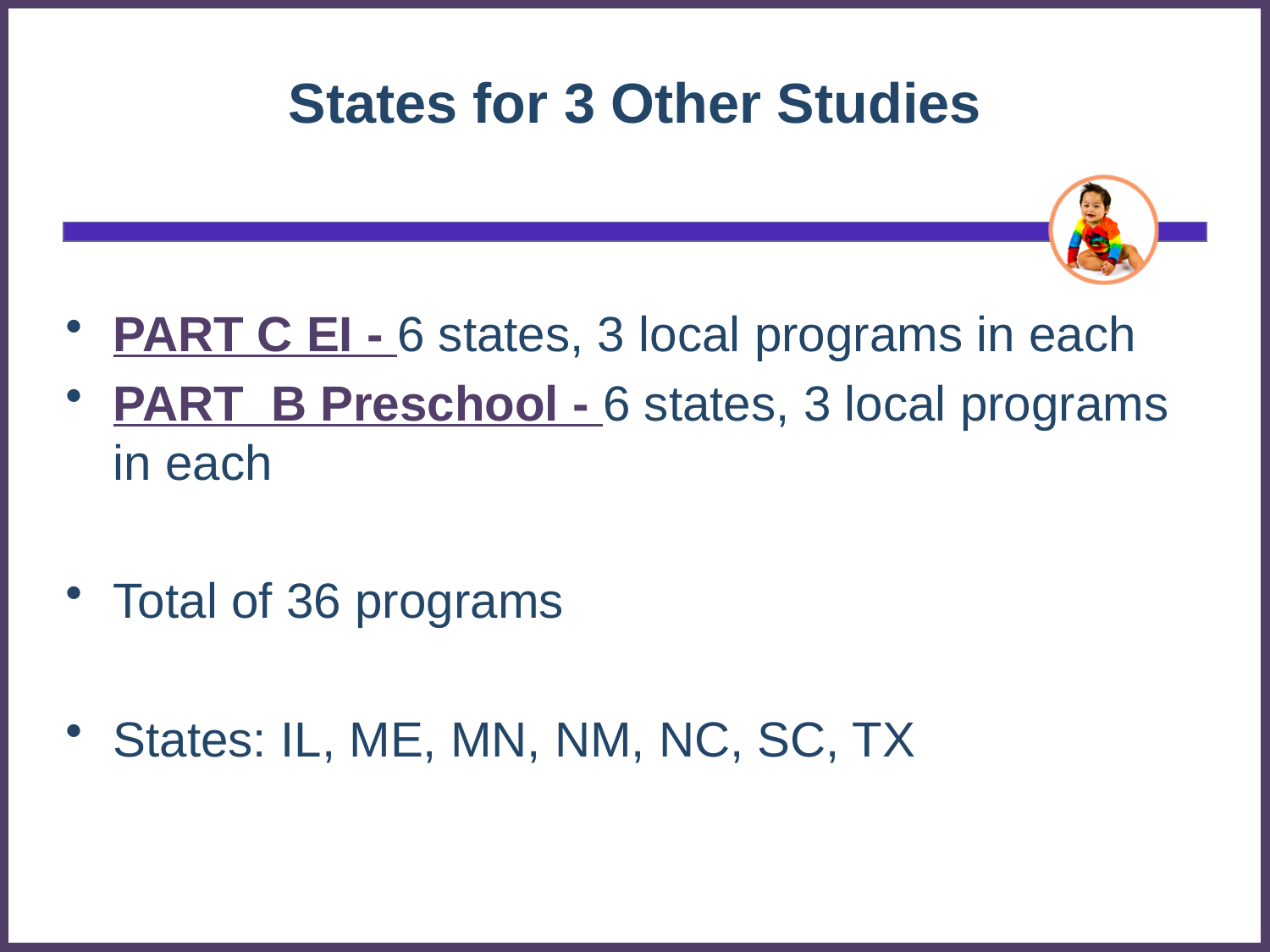

# States for 3 Other Studies
PART C EI - 6 states, 3 local programs in each
PART  B Preschool - 6 states, 3 local programs in each

Total of 36 programs

States: IL, ME, MN, NM, NC, SC, TX